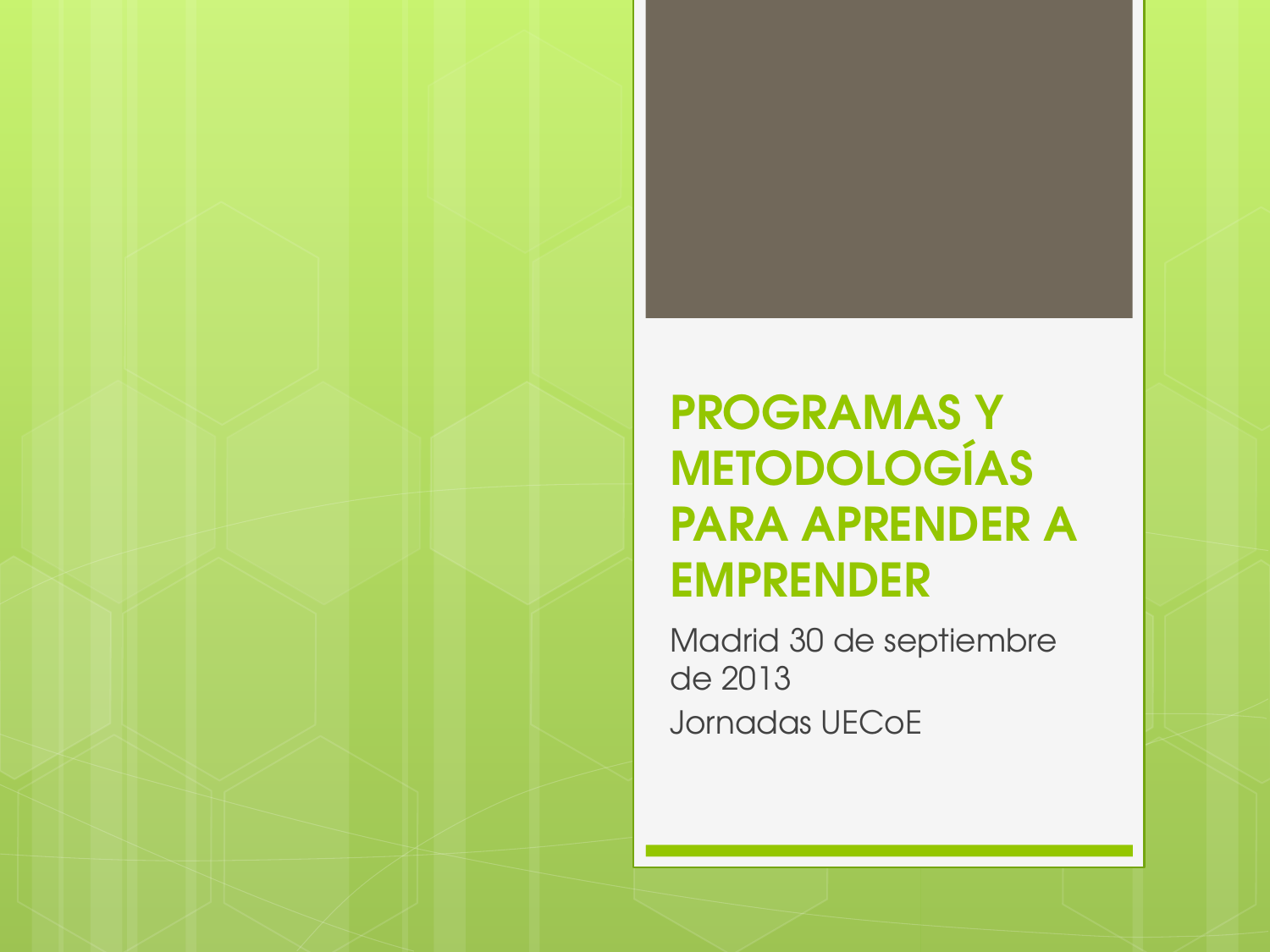

# PROGRAMAS Y METODOLOGÍAS PARA APRENDER A EMPRENDER
Madrid 30 de septiembre de 2013
Jornadas UECoE